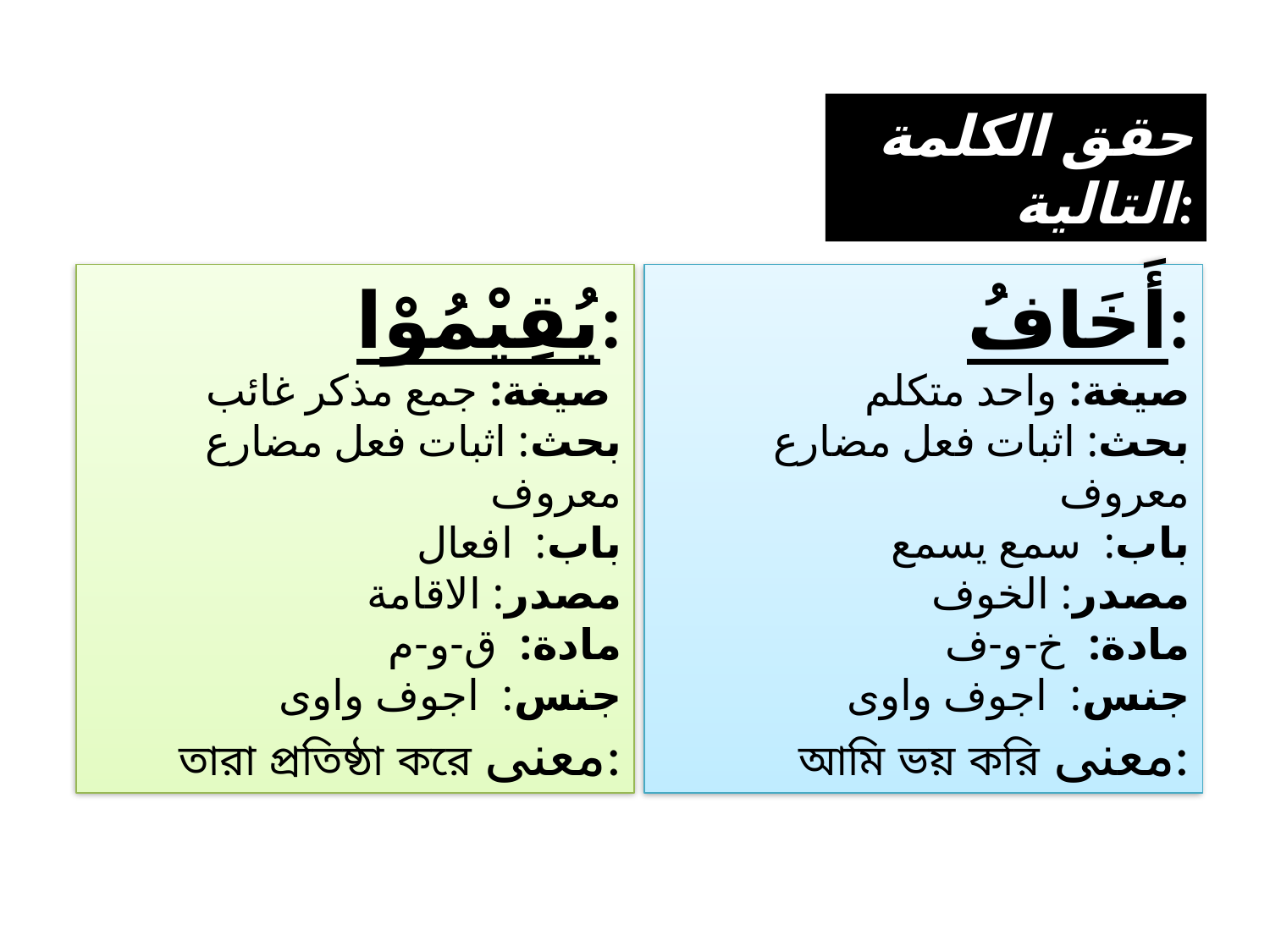

حقق الكلمة التالية:
يُقِيْمُوْا:
صيغة: جمع مذكر غائب
بحث: اثبات فعل مضارع معروف
باب:  افعال
مصدر: الاقامة
مادة:  ق-و-م
جنس:  اجوف واوى
তারা প্রতিষ্ঠা করে معنى:
أَخَافُ:
صيغة: واحد متكلم
بحث: اثبات فعل مضارع معروف
باب:  سمع يسمع
مصدر: الخوف
مادة:  خ-و-ف
جنس:  اجوف واوى
আমি ভয় করি معنى: